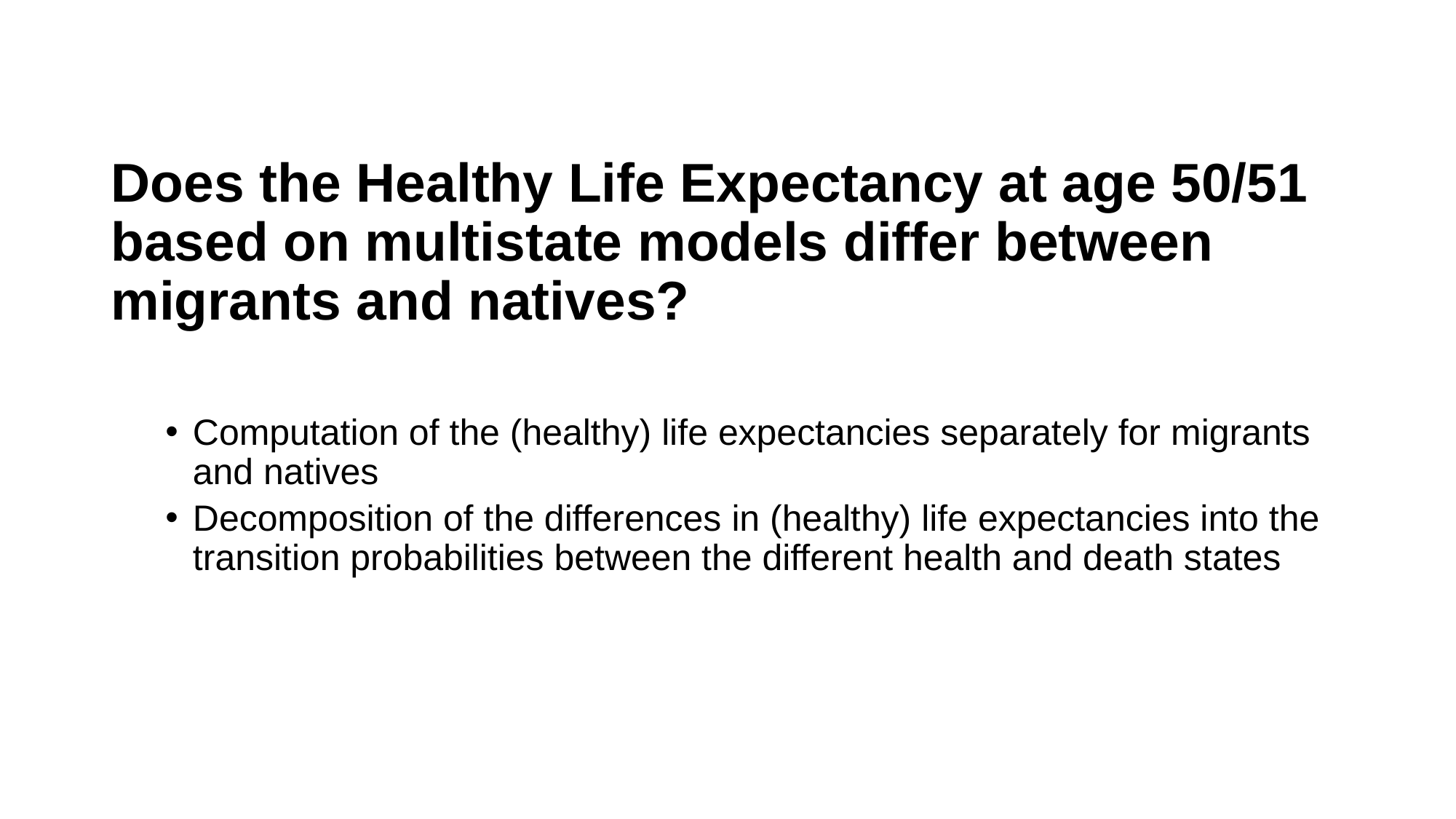

Does the Healthy Life Expectancy at age 50/51 based on multistate models differ between migrants and natives?

Computation of the (healthy) life expectancies separately for migrants and natives
Decomposition of the differences in (healthy) life expectancies into the transition probabilities between the different health and death states